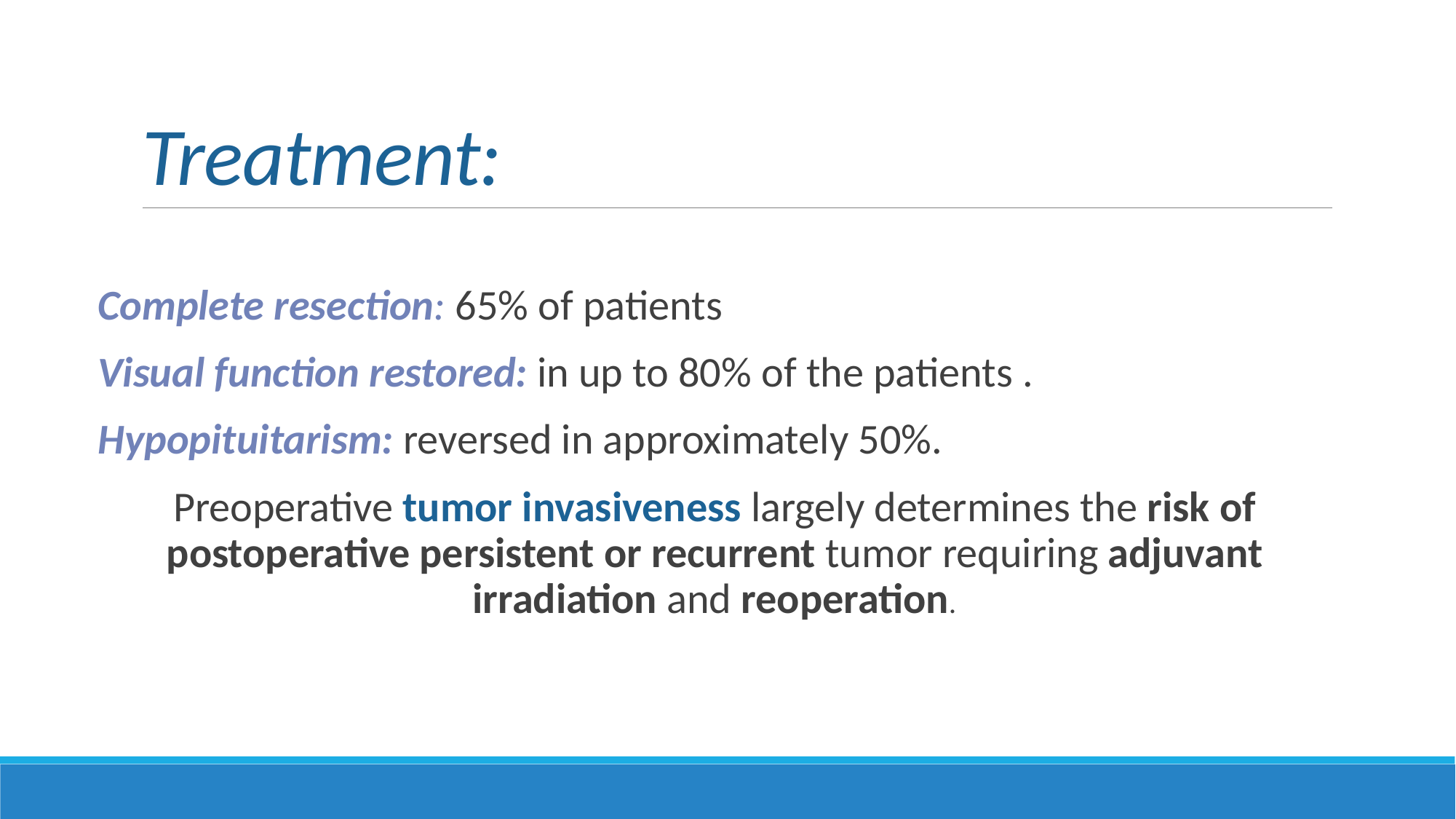

# Treatment:

Complete resection: 65% of patients
Visual function restored: in up to 80% of the patients .
Hypopituitarism: reversed in approximately 50%.
Preoperative tumor invasiveness largely determines the risk of postoperative persistent or recurrent tumor requiring adjuvant irradiation and reoperation.